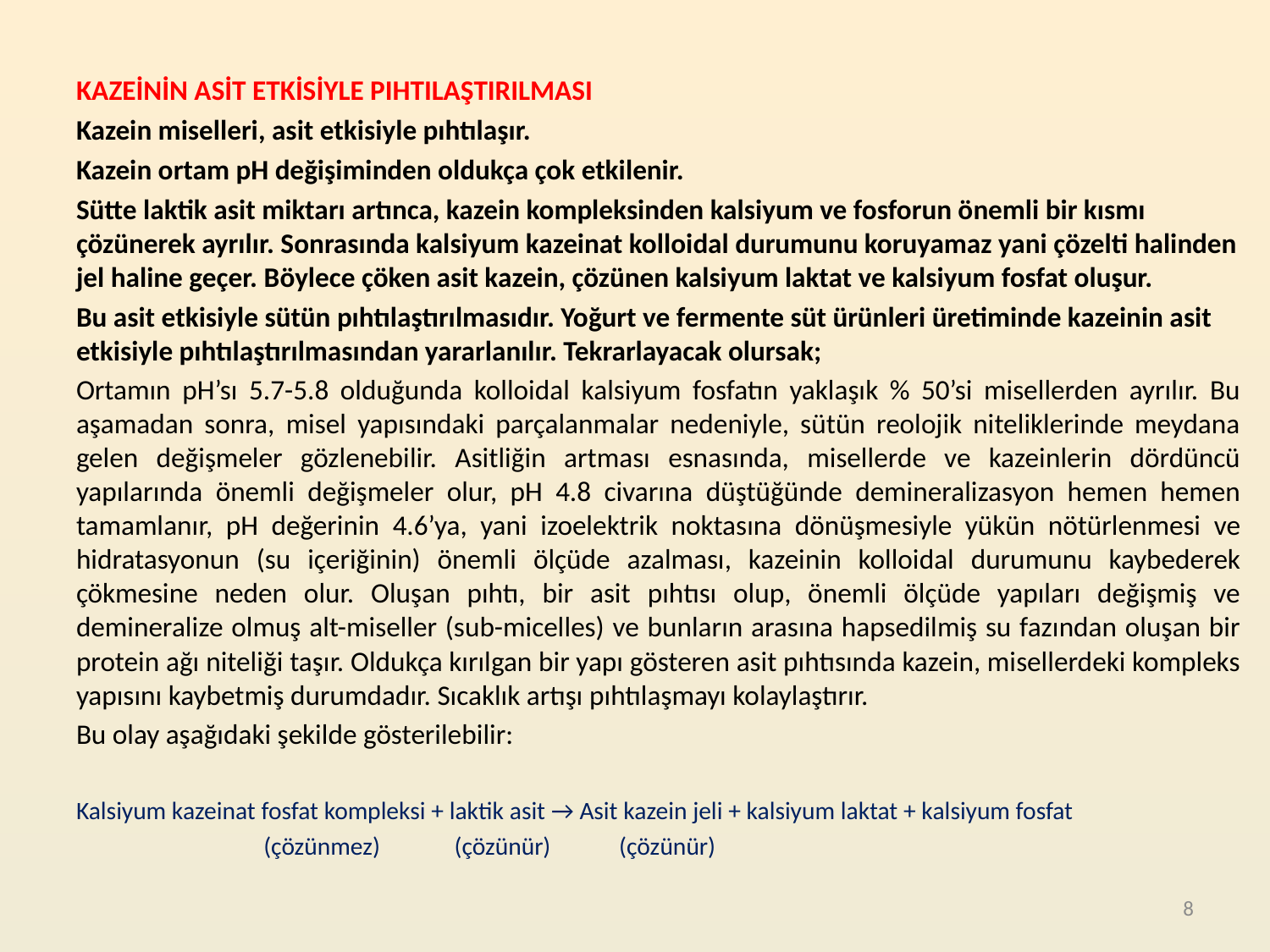

KAZEİNİN ASİT ETKİSİYLE PIHTILAŞTIRILMASI
Kazein miselleri, asit etkisiyle pıhtılaşır.
Kazein ortam pH değişiminden oldukça çok etkilenir.
Sütte laktik asit miktarı artınca, kazein kompleksinden kalsiyum ve fosforun önemli bir kısmı çözünerek ayrılır. Sonrasında kalsiyum kazeinat kolloidal durumunu koruyamaz yani çözelti halinden jel haline geçer. Böylece çöken asit kazein, çözünen kalsiyum laktat ve kalsiyum fosfat oluşur.
Bu asit etkisiyle sütün pıhtılaştırılmasıdır. Yoğurt ve fermente süt ürünleri üretiminde kazeinin asit etkisiyle pıhtılaştırılmasından yararlanılır. Tekrarlayacak olursak;
Ortamın pH’sı 5.7-5.8 olduğunda kolloidal kalsiyum fosfatın yaklaşık % 50’si misellerden ayrılır. Bu aşamadan sonra, misel yapısındaki parçalanmalar nedeniyle, sütün reolojik niteliklerinde meydana gelen değişmeler gözlenebilir. Asitliğin artması esnasında, misellerde ve kazeinlerin dördüncü yapılarında önemli değişmeler olur, pH 4.8 civarına düştüğünde demineralizasyon hemen hemen tamamlanır, pH değerinin 4.6’ya, yani izoelektrik noktasına dönüşmesiyle yükün nötürlenmesi ve hidratasyonun (su içeriğinin) önemli ölçüde azalması, kazeinin kolloidal durumunu kaybederek çökmesine neden olur. Oluşan pıhtı, bir asit pıhtısı olup, önemli ölçüde yapıları değişmiş ve demineralize olmuş alt-miseller (sub-micelles) ve bunların arasına hapsedilmiş su fazından oluşan bir protein ağı niteliği taşır. Oldukça kırılgan bir yapı gösteren asit pıhtısında kazein, misellerdeki kompleks yapısını kaybetmiş durumdadır. Sıcaklık artışı pıhtılaşmayı kolaylaştırır.
Bu olay aşağıdaki şekilde gösterilebilir:

Kalsiyum kazeinat fosfat kompleksi + laktik asit → Asit kazein jeli + kalsiyum laktat + kalsiyum fosfat
 				             (çözünmez)             (çözünür)            (çözünür)

8